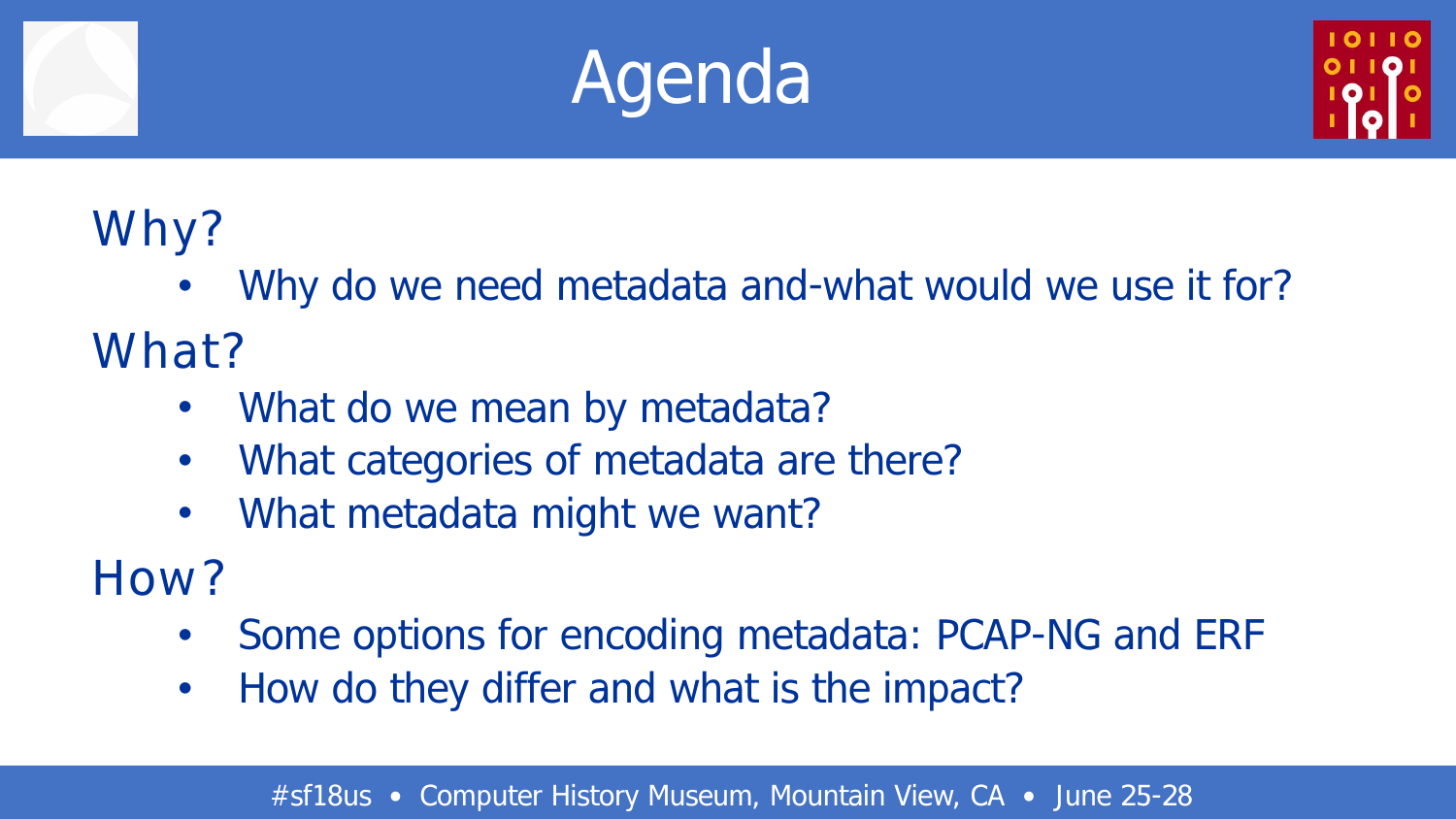

# Agenda
Why?
Why do we need metadata and-what would we use it for?
What?
What do we mean by metadata?
What categories of metadata are there?
What metadata might we want?
How?
Some options for encoding metadata: PCAP-NG and ERF
How do they differ and what is the impact?